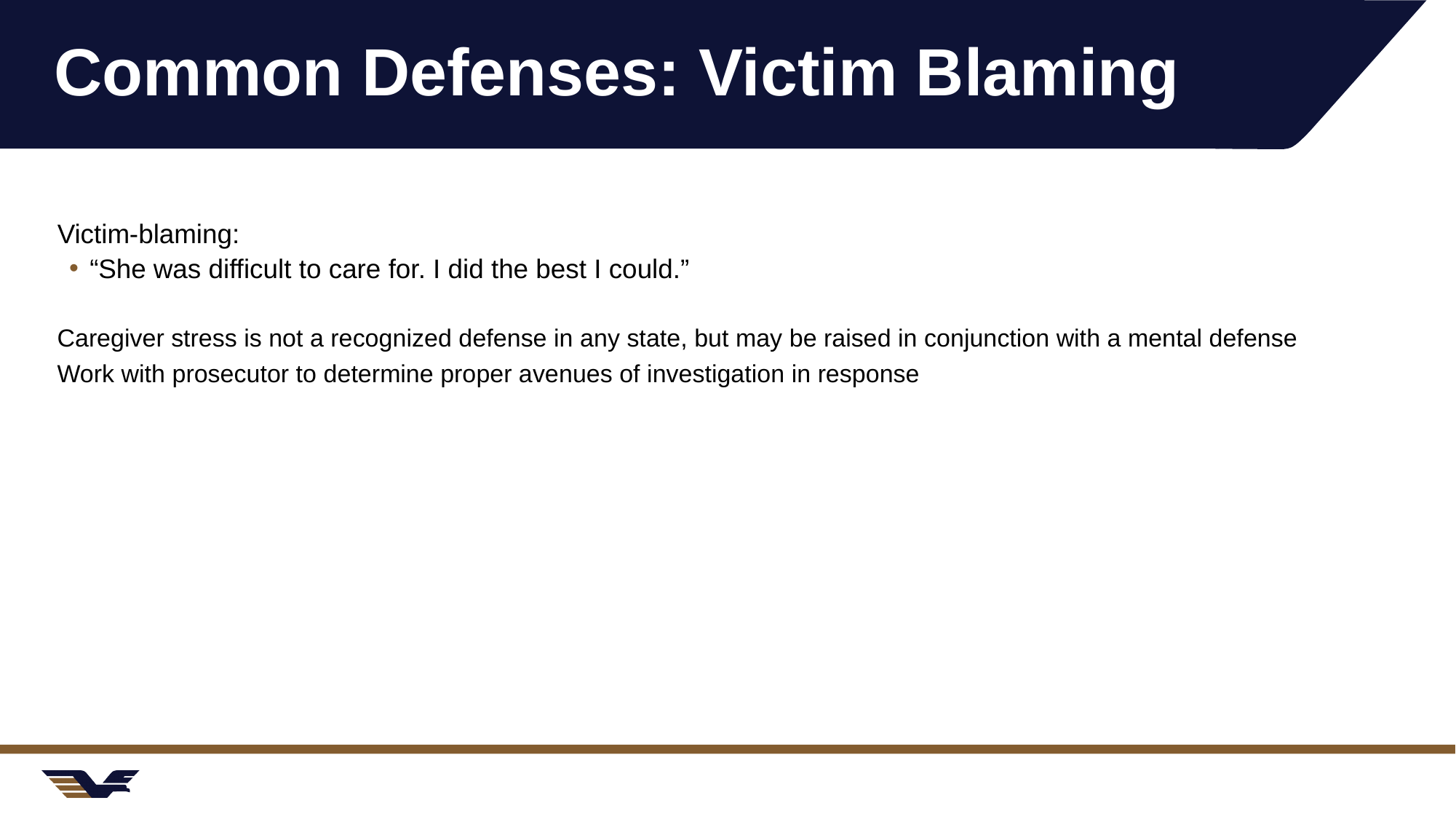

# Common Defenses: Victim Blaming

Victim-blaming:
“She was difficult to care for. I did the best I could.”

Caregiver stress is not a recognized defense in any state, but may be raised in conjunction with a mental defense
Work with prosecutor to determine proper avenues of investigation in response